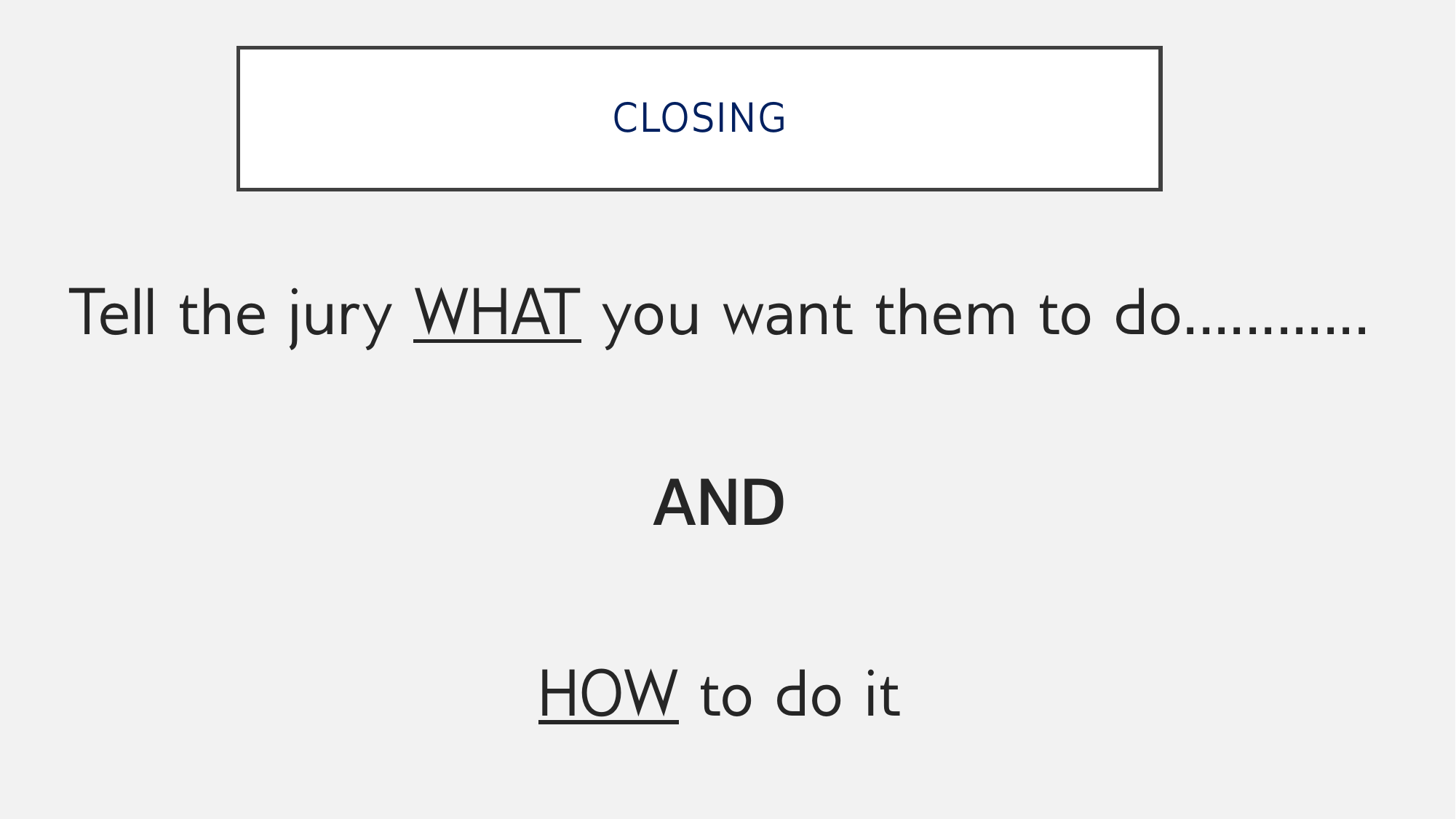

# closing
Tell the jury WHAT you want them to do............

AND

HOW to do it